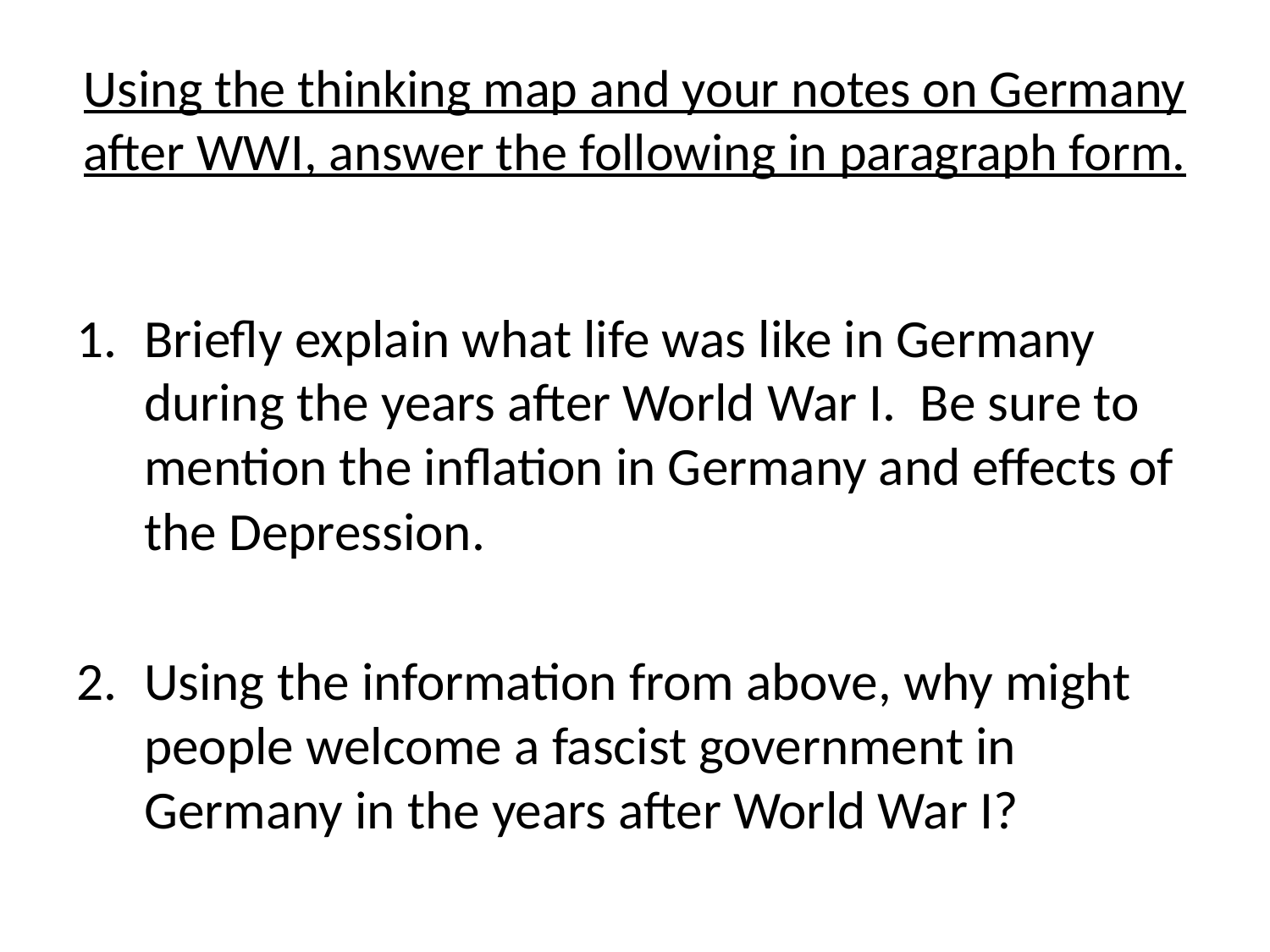

# Using the thinking map and your notes on Germany after WWI, answer the following in paragraph form.

Briefly explain what life was like in Germany during the years after World War I.  Be sure to mention the inflation in Germany and effects of the Depression.

Using the information from above, why might people welcome a fascist government in Germany in the years after World War I?